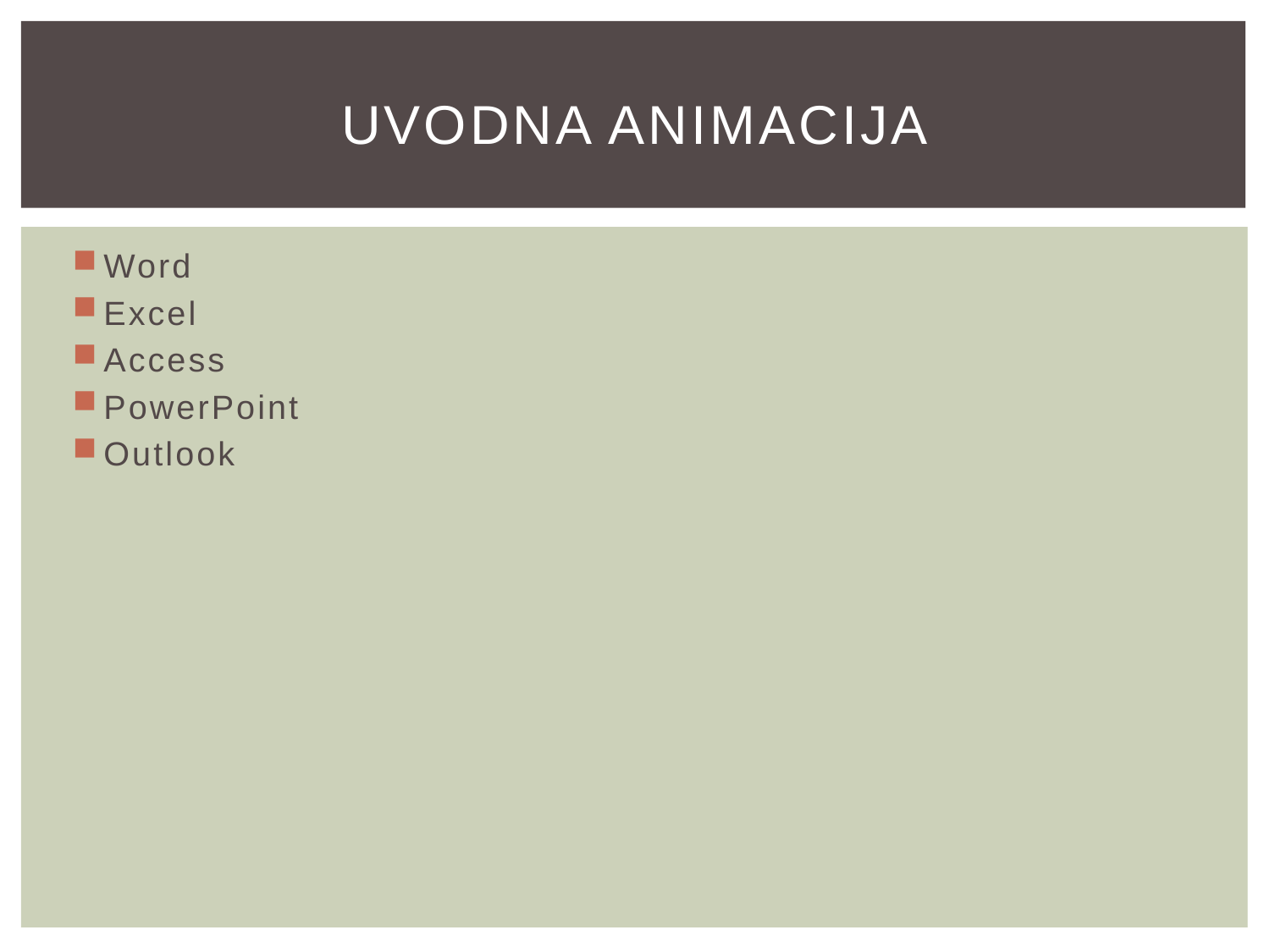

# Uvodna animacija
Word
Excel
Access
PowerPoint
Outlook